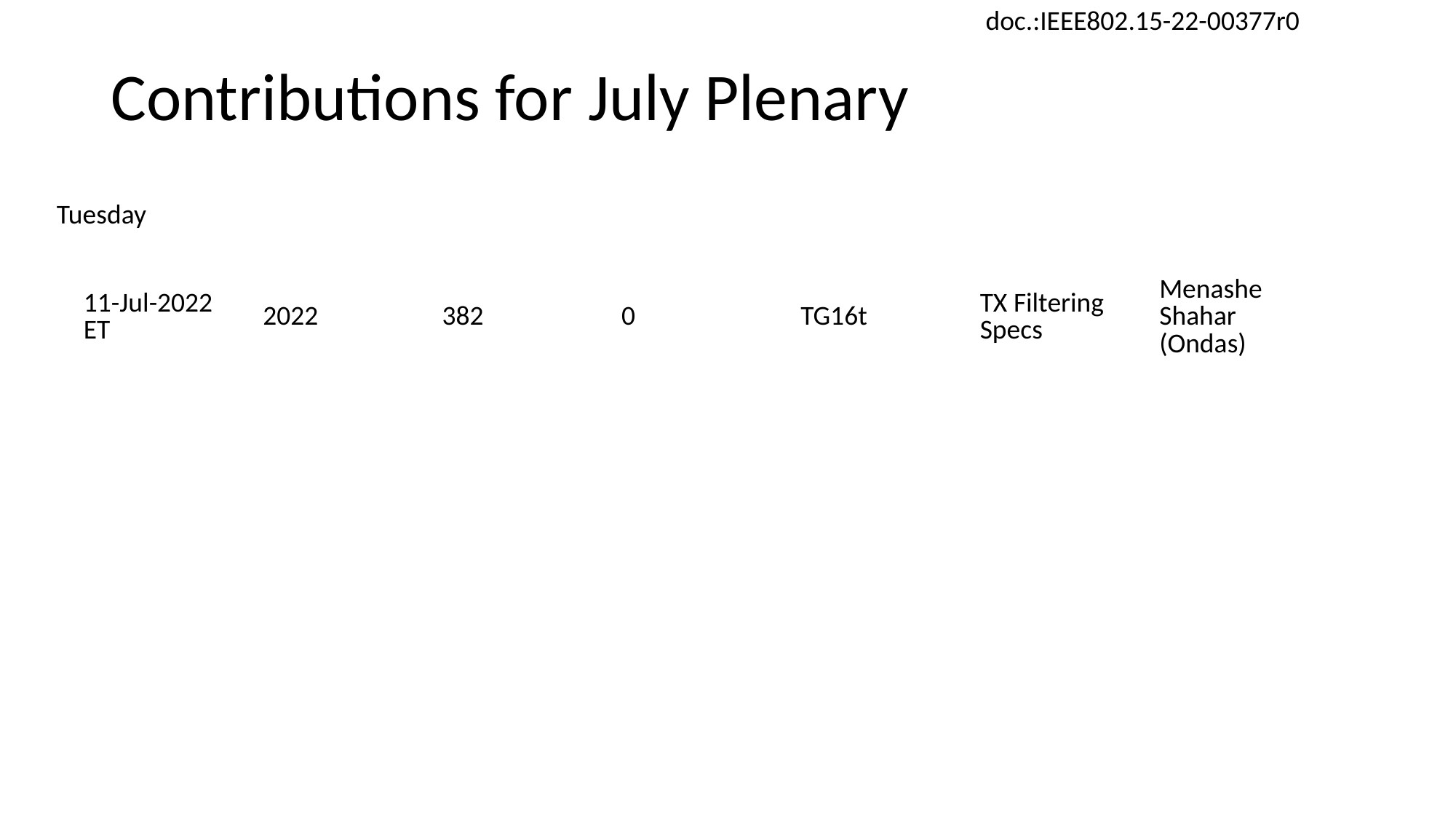

# Contributions for July Plenary
Tuesday
| 11-Jul-2022 ET | 2022 | 382 | 0 | TG16t | TX Filtering Specs | Menashe Shahar (Ondas) |
| --- | --- | --- | --- | --- | --- | --- |